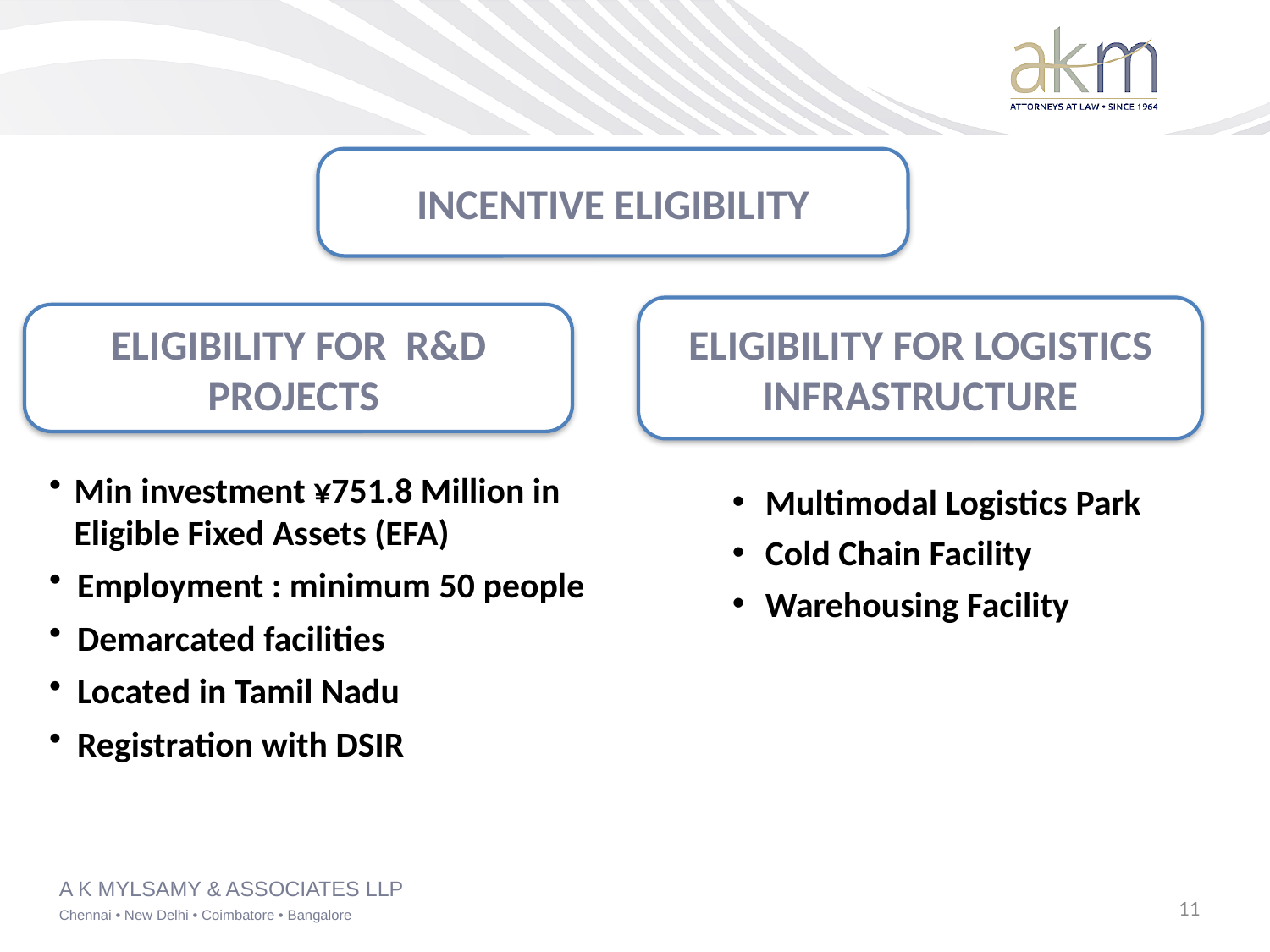

11

INCENTIVE ELIGIBILITY
ELIGIBILITY FOR LOGISTICS INFRASTRUCTURE
ELIGIBILITY FOR  R&D PROJECTS
Min investment ¥751.8 Million in Eligible Fixed Assets (EFA)
Employment : minimum 50 people
Demarcated facilities
Located in Tamil Nadu
Registration with DSIR
Multimodal Logistics Park
Cold Chain Facility
Warehousing Facility